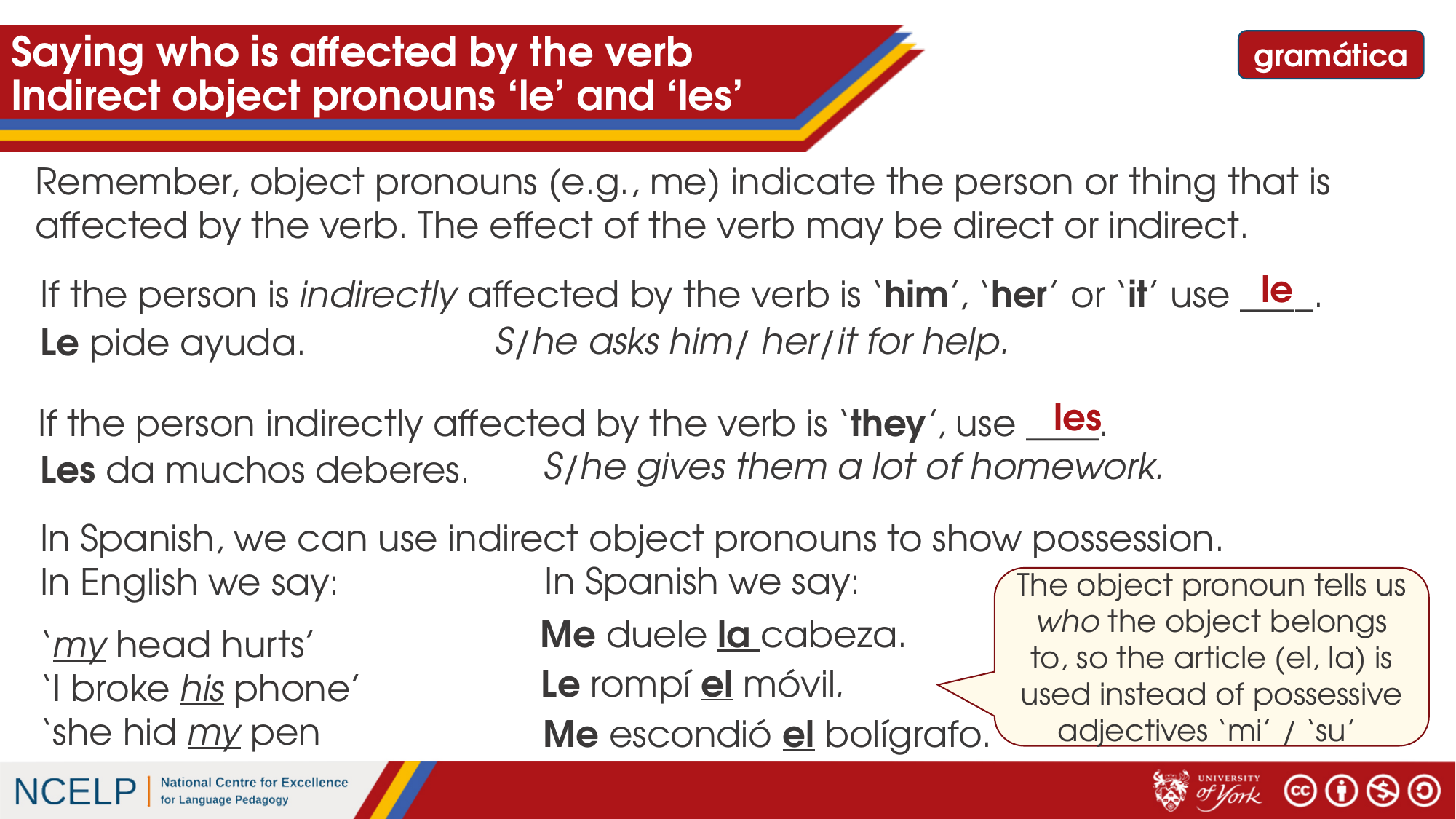

# Saying who is affected by the verb Indirect object pronouns ‘le’ and ‘les’
gramática
Remember, object pronouns (e.g., me) indicate the person or thing that is affected by the verb. The effect of the verb may be direct or indirect.
le
If the person is indirectly affected by the verb is ‘him’, ‘her’ or ‘it’ use ____.
S/he asks him/ her/it for help.
Le pide ayuda.
les
If the person indirectly affected by the verb is ‘they’, use ____.
S/he gives them a lot of homework.
Les da muchos deberes.
In Spanish, we can use indirect object pronouns to show possession.  In English we say:

‘my head hurts’
‘I broke his phone’
‘she hid my pen
In Spanish we say:
The object pronoun tells us who the object belongs to, so the article (el, la) is used instead of possessive adjectives ‘mi’ / ‘su’
Me duele la cabeza.
Le rompí el móvil.
Me escondió el bolígrafo.